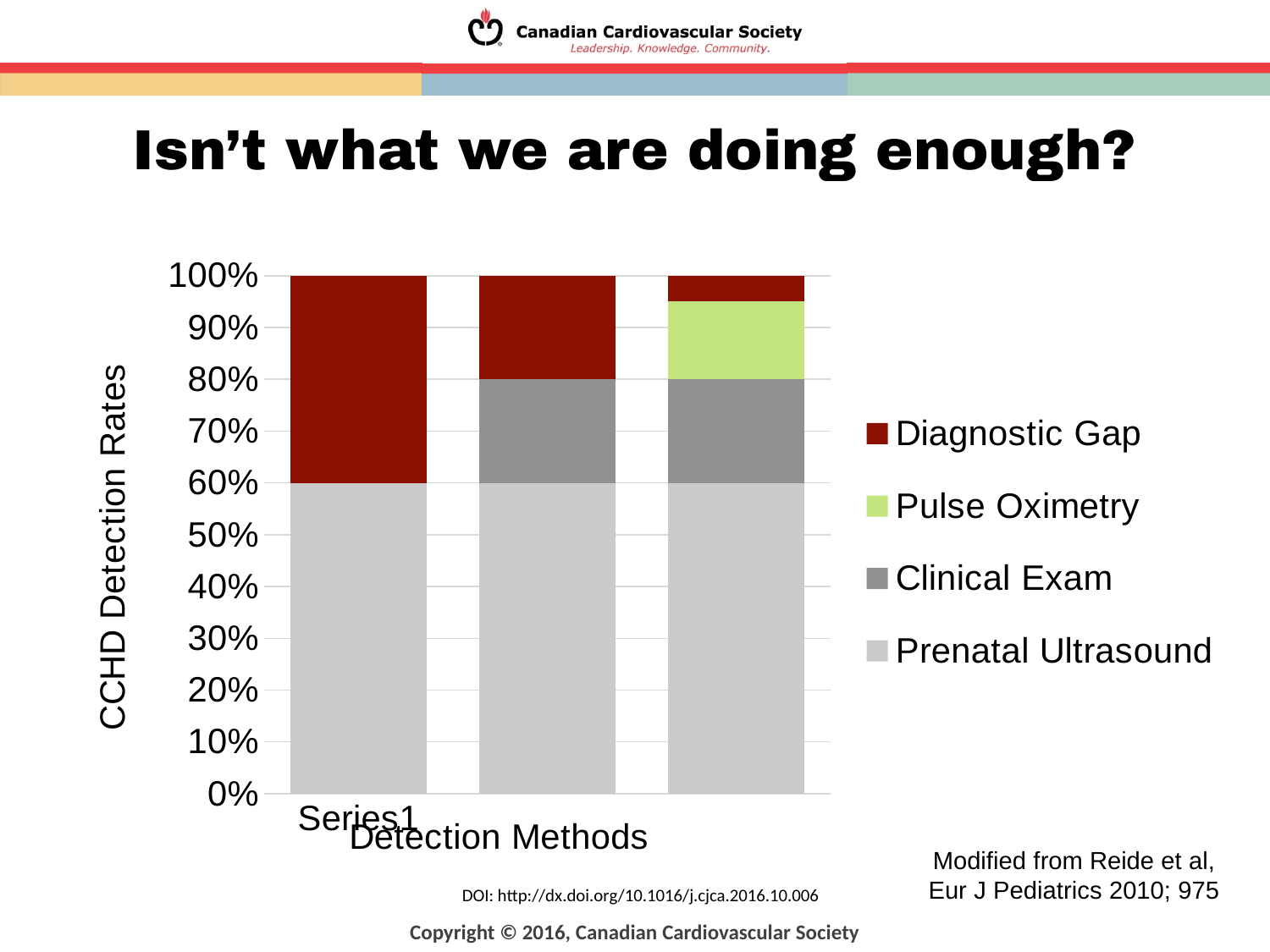

Isn’t what we are doing enough?

### Chart

| Category | Prenatal Ultrasound | Clinical Exam | Pulse Oximetry | Diagnostic Gap |
|---|---|---|---|---|
|  | 60.0 | None | None | 40.0 |
|  | 60.0 | 20.0 | None | 20.0 |
|  | 60.0 | 20.0 | 15.0 | 5.0 |
Modified from Reide et al, Eur J Pediatrics 2010; 975